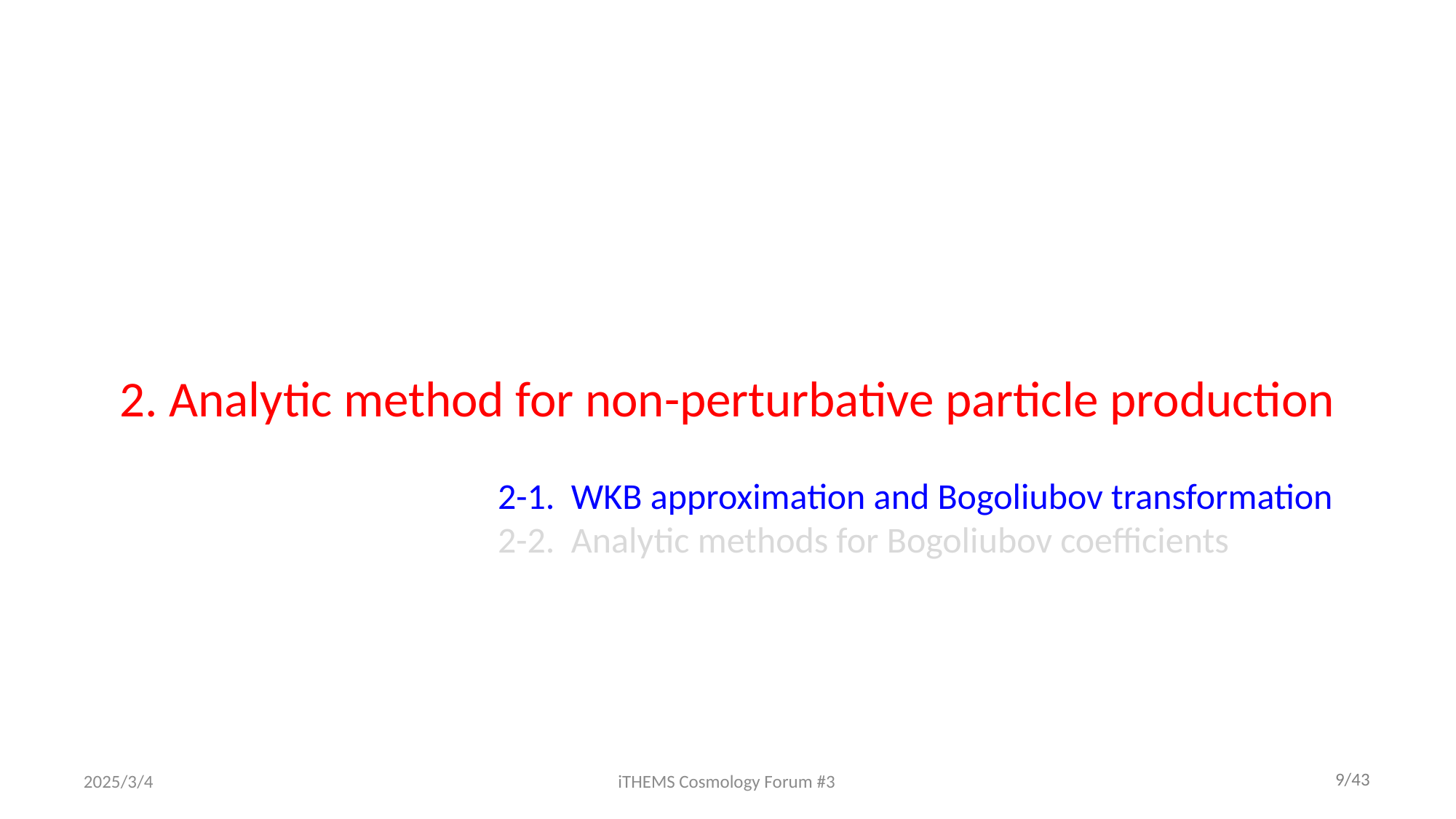

# 2. Analytic method for non-perturbative particle production
2-1.  WKB approximation and Bogoliubov transformation
2-2.  Analytic methods for Bogoliubov coefficients
2025/3/4
iTHEMS Cosmology Forum #3